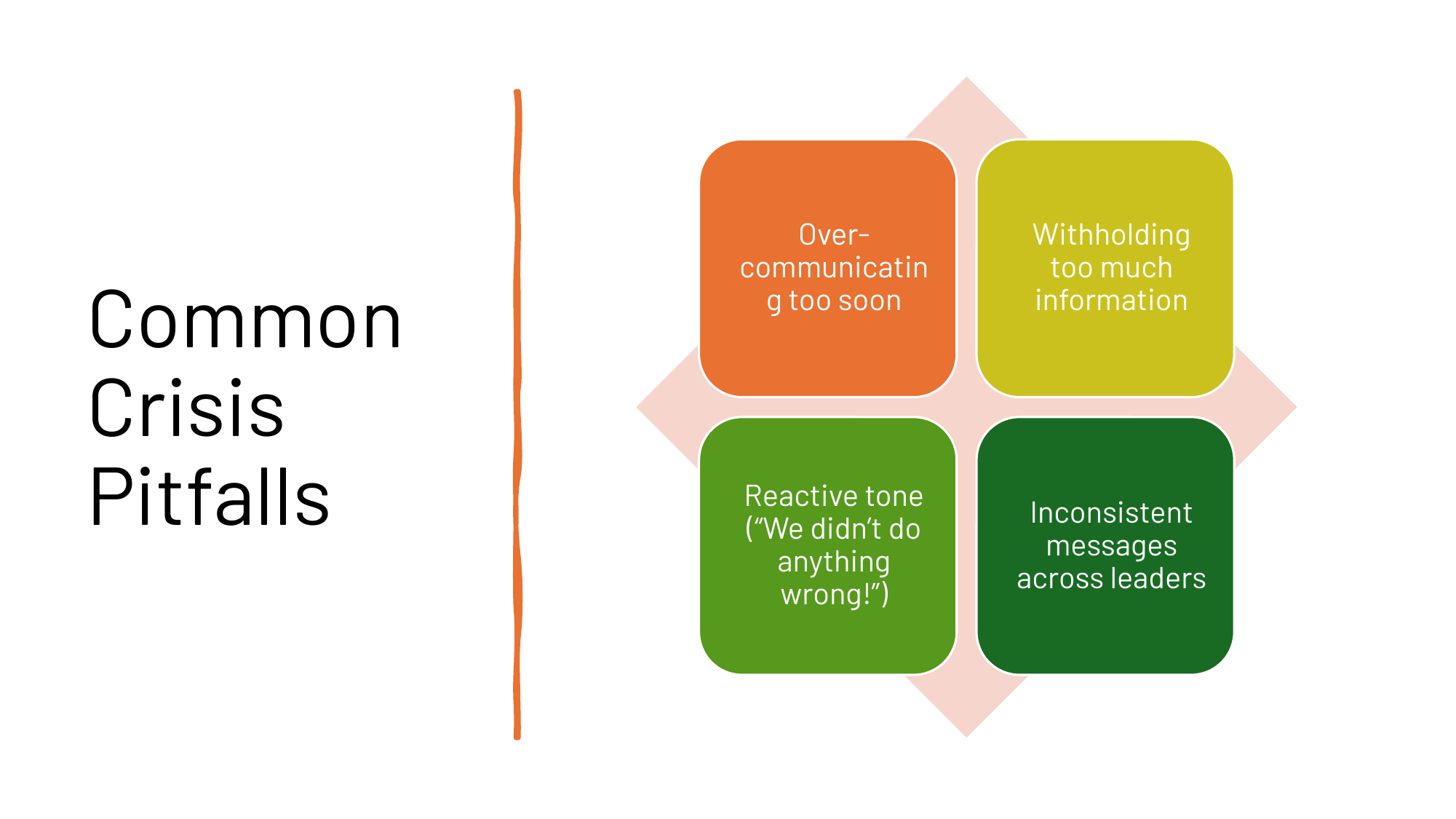

Over-communicating too soon
Withholding too much information
Reactive tone (“We didn’t do anything wrong!”)
Inconsistent messages across leaders
# Common Crisis Pitfalls